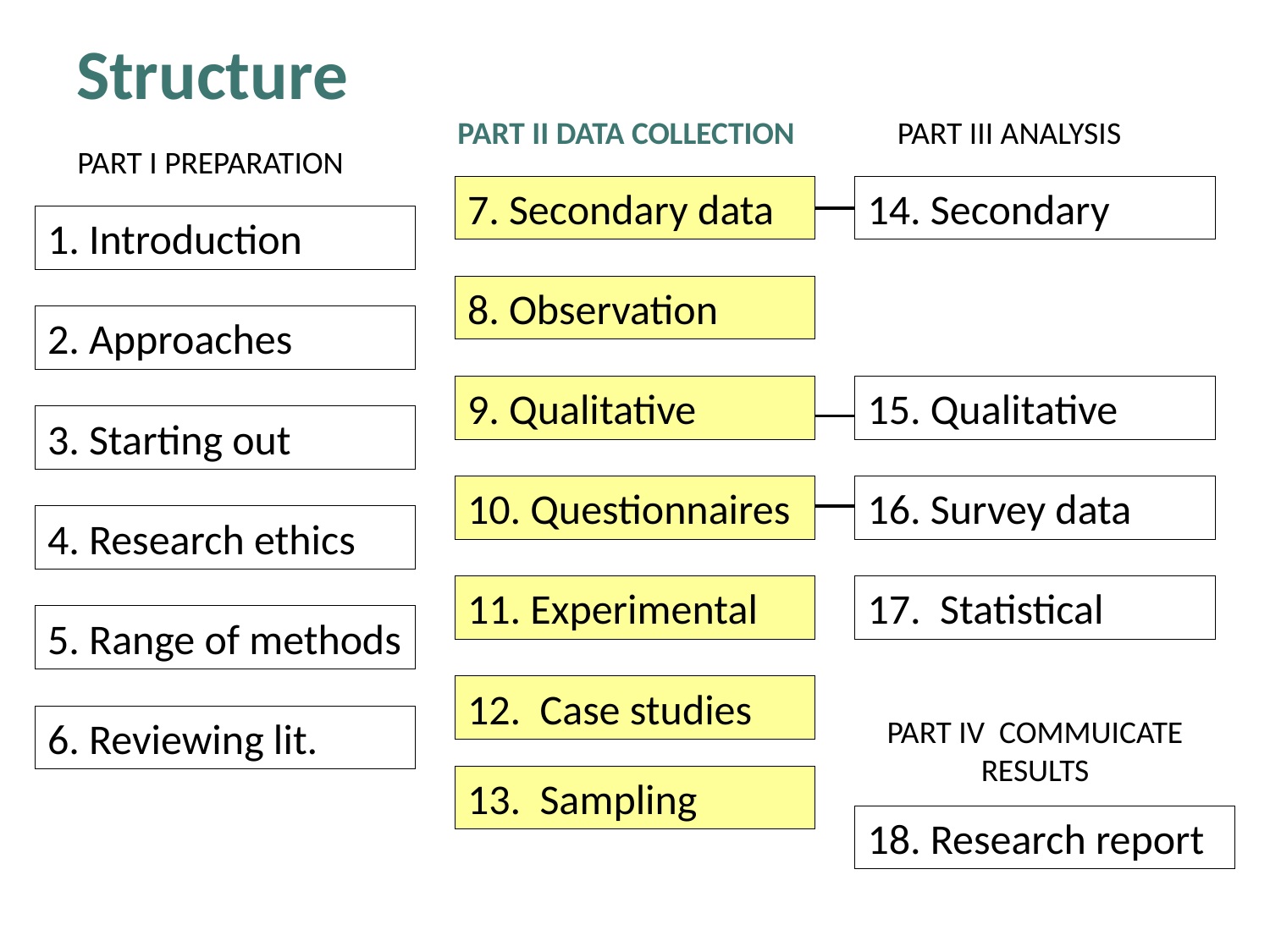

# Structure
PART II DATA COLLECTION
PART III ANALYSIS
PART I PREPARATION
7. Secondary data
14. Secondary
1. Introduction
8. Observation
2. Approaches
9. Qualitative
15. Qualitative
3. Starting out
10. Questionnaires
16. Survey data
4. Research ethics
11. Experimental
17.  Statistical
5. Range of methods
12.  Case studies
6. Reviewing lit.
PART IV  COMMUICATE RESULTS
13.  Sampling
18. Research report